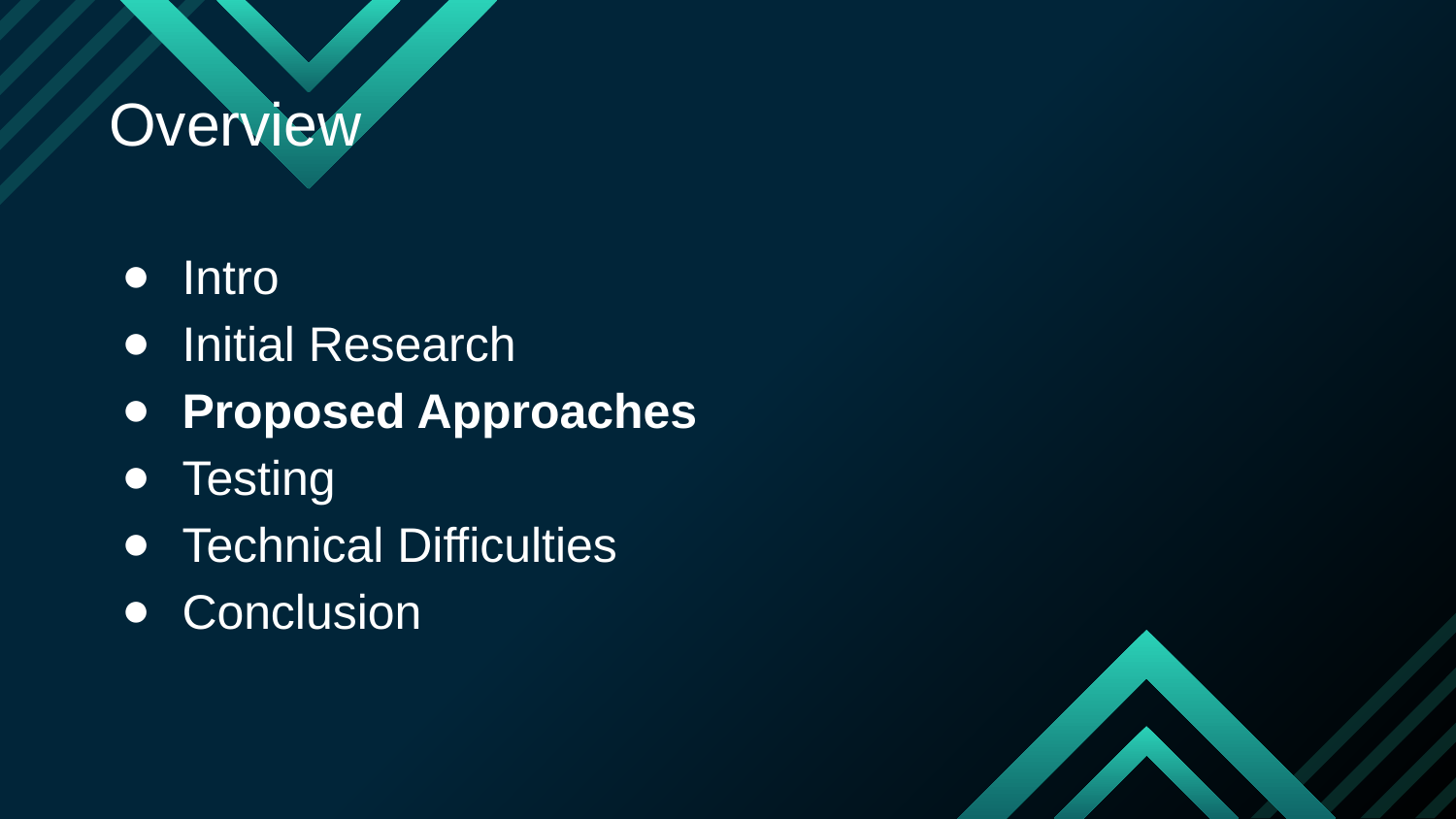

Overview
Intro
Initial Research
Proposed Approaches
Testing
Technical Difficulties
Conclusion